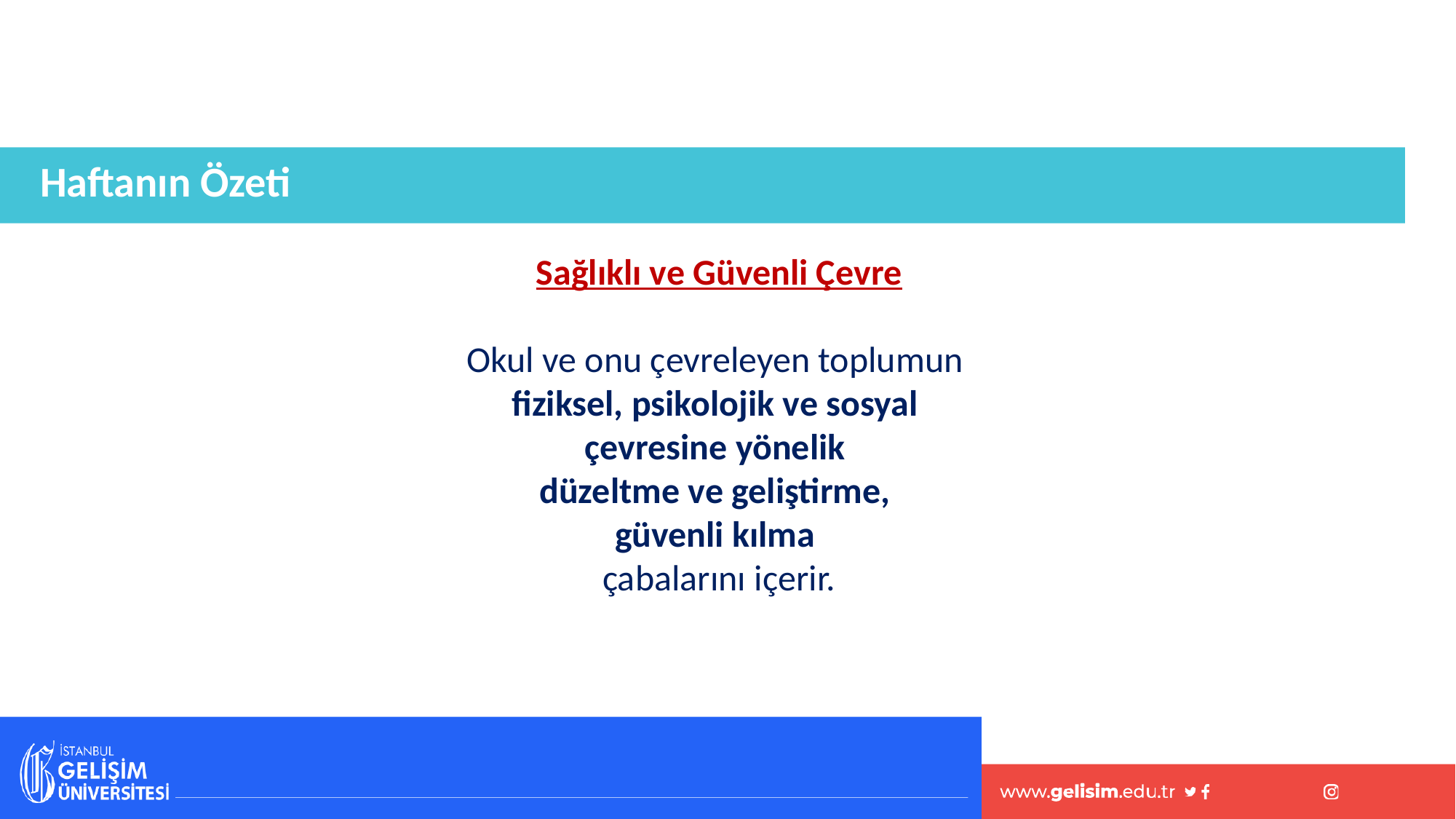

Haftanın Özeti

Sağlıklı ve Güvenli Çevre

Okul ve onu çevreleyen toplumun
fiziksel, psikolojik ve sosyal
çevresine yönelik
düzeltme ve geliştirme,
güvenli kılma
çabalarını içerir.

#

90